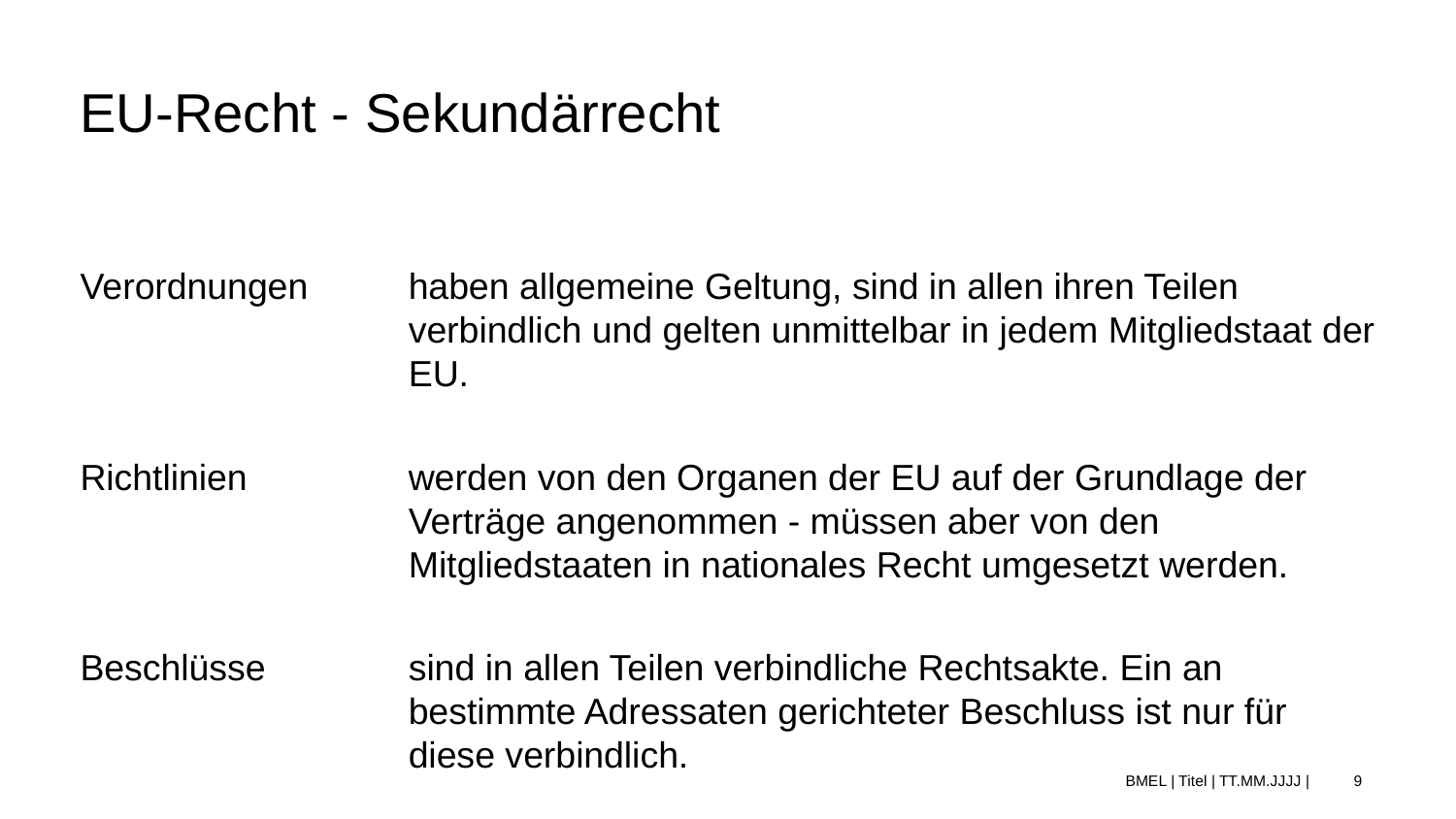

# EU-Recht - Sekundärrecht
Verordnungen	haben allgemeine Geltung, sind in allen ihren Teilen verbindlich und gelten unmittelbar in jedem Mitgliedstaat der EU.

Richtlinien	werden von den Organen der EU auf der Grundlage der Verträge angenommen - müssen aber von den Mitgliedstaaten in nationales Recht umgesetzt werden.

Beschlüsse	sind in allen Teilen verbindliche Rechtsakte. Ein an bestimmte Adressaten gerichteter Beschluss ist nur für diese verbindlich.

BMEL | Titel | TT.MM.JJJJ |
9